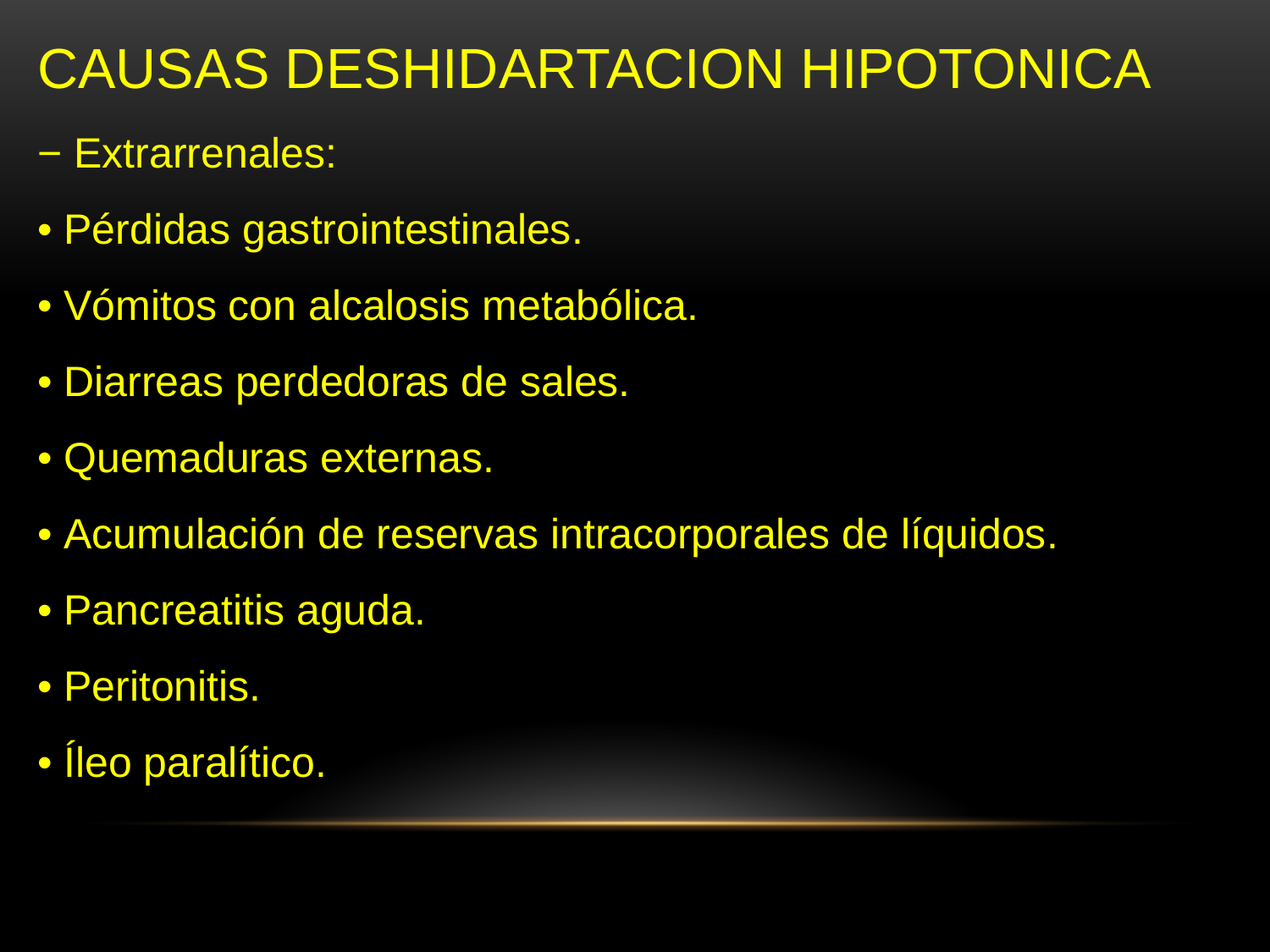

CAUSAS DESHIDARTACION HIPOTONICA
− Extrarrenales:
• Pérdidas gastrointestinales.
• Vómitos con alcalosis metabólica.
• Diarreas perdedoras de sales.
• Quemaduras externas.
• Acumulación de reservas intracorporales de líquidos.
• Pancreatitis aguda.
• Peritonitis.
• Íleo paralítico.